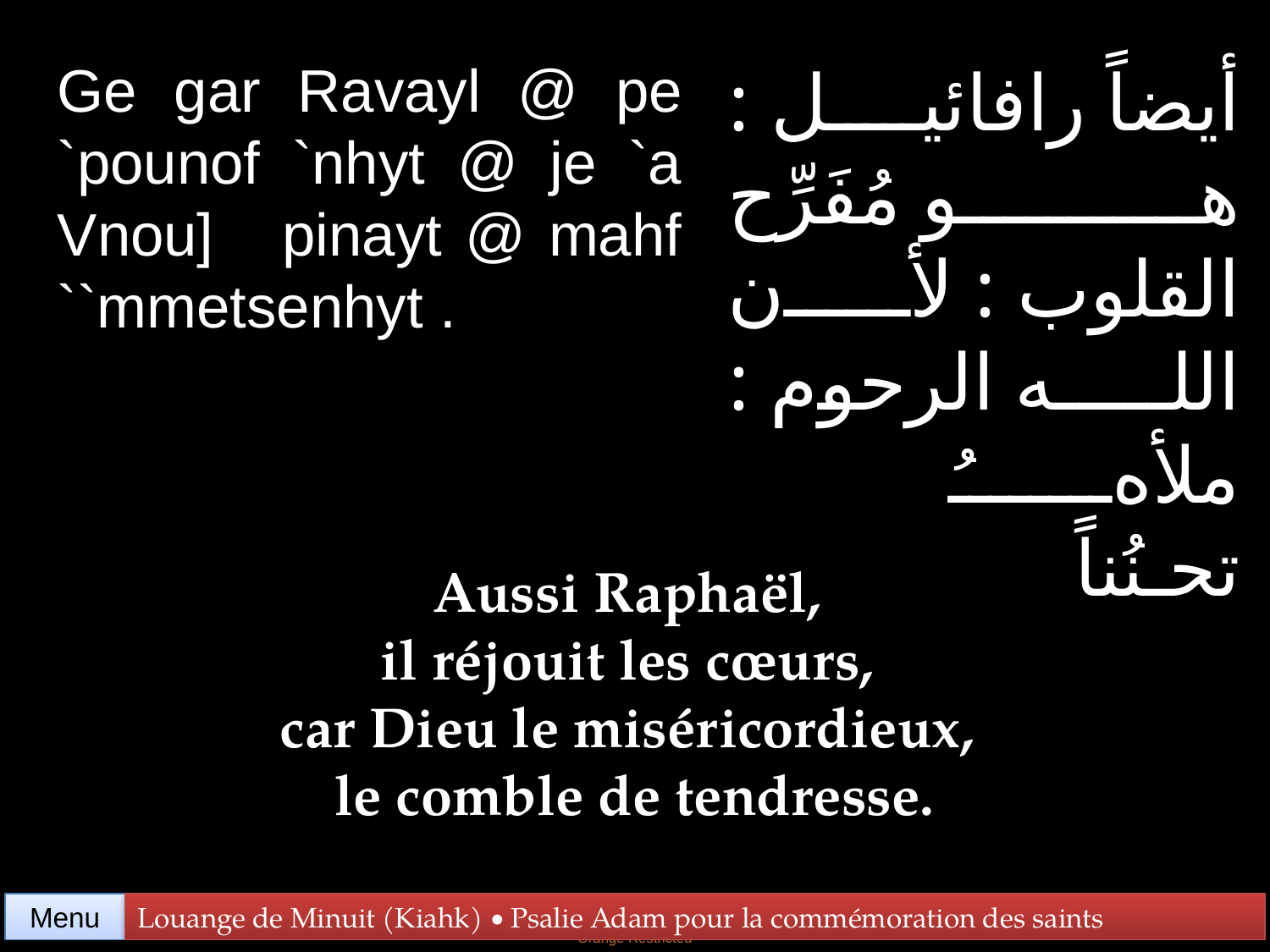

Ge gar Ravayl @ pe `pounof `nhyt @ je `a Vnou]   pinayt @ mahf ``mmetsenhyt .
أيضاً رافائيل : هو مُفَرِّح القلوب : لأن الله الرحوم : ملأهُ            تحـنُناً
Aussi Raphaël,
il réjouit les cœurs,
car Dieu le miséricordieux,
le comble de tendresse.
Menu
Louange de Minuit (Kiahk) • Psalie Adam pour la commémoration des saints